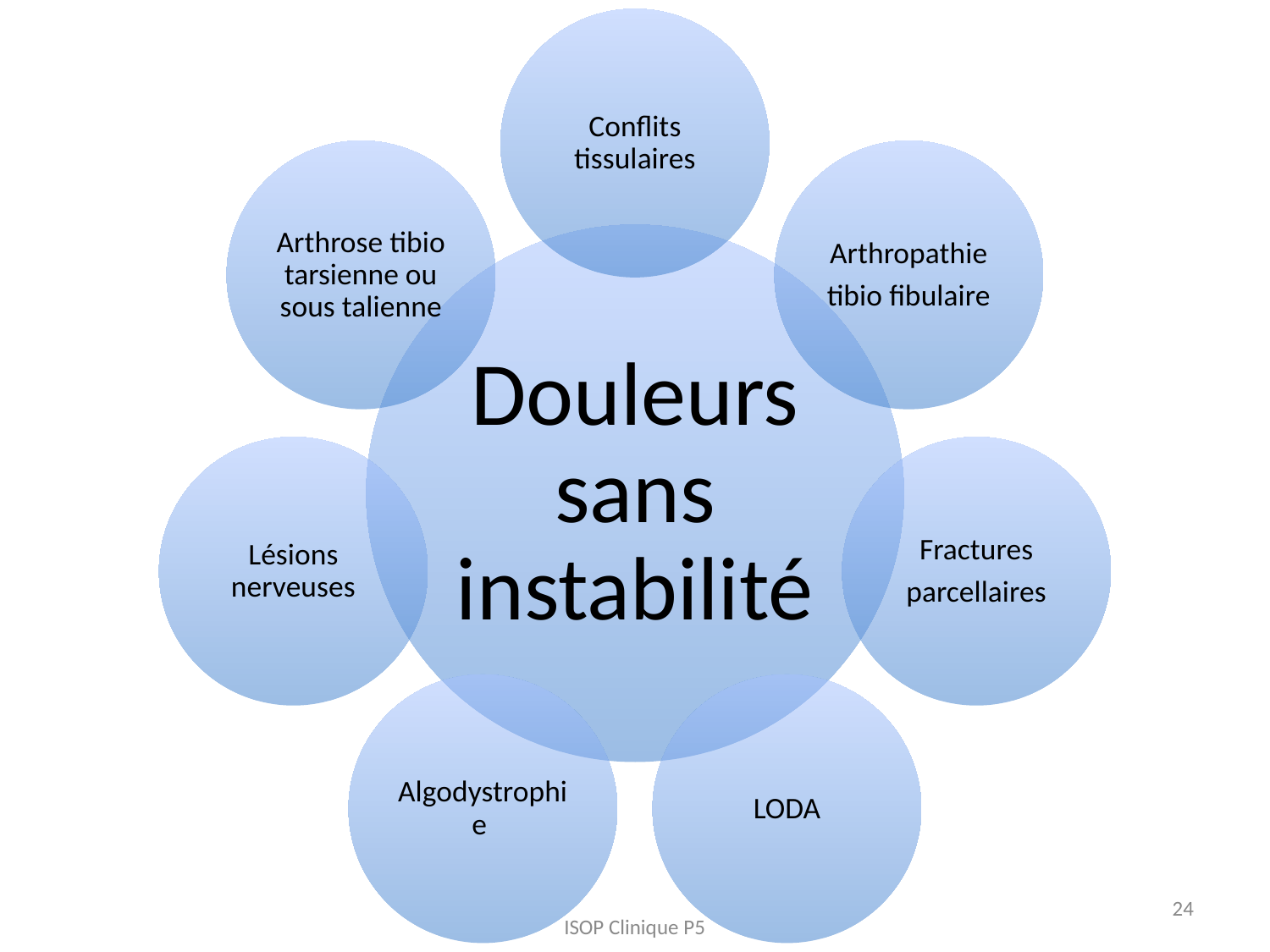

Douleurs sans instabilité
Conflits tissulaires
Arthropathie
tibio fibulaire
Fractures
parcellaires
LODA
Algodystrophie
Lésions nerveuses
Arthrose tibio tarsienne ou sous talienne
24
ISOP Clinique P5